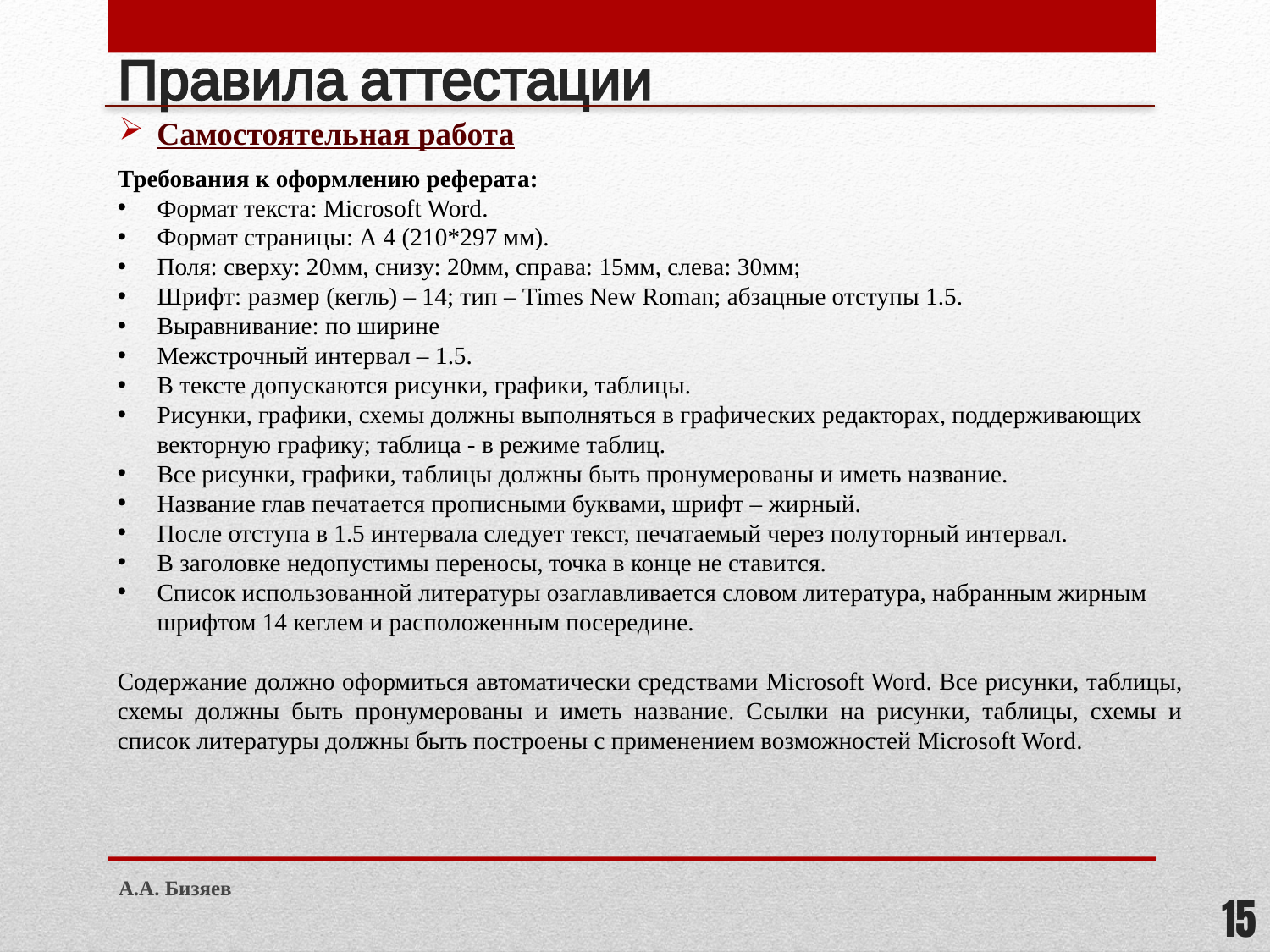

# Правила аттестации
Самостоятельная работа
Требования к оформлению реферата:
Формат текста: Microsoft Word.
Формат страницы: А 4 (210*297 мм).
Поля: сверху: 20мм, снизу: 20мм, справа: 15мм, слева: 30мм;
Шрифт: размер (кегль) – 14; тип – Times New Roman; абзацные отступы 1.5.
Выравнивание: по ширине
Межстрочный интервал – 1.5.
В тексте допускаются рисунки, графики, таблицы.
Рисунки, графики, схемы должны выполняться в графических редакторах, поддерживающих векторную графику; таблица - в режиме таблиц.
Все рисунки, графики, таблицы должны быть пронумерованы и иметь название.
Название глав печатается прописными буквами, шрифт – жирный.
После отступа в 1.5 интервала следует текст, печатаемый через полуторный интервал.
В заголовке недопустимы переносы, точка в конце не ставится.
Список использованной литературы озаглавливается словом литература, набранным жирным шрифтом 14 кеглем и расположенным посередине.

Содержание должно оформиться автоматически средствами Microsoft Word. Все рисунки, таблицы, схемы должны быть пронумерованы и иметь название. Ссылки на рисунки, таблицы, схемы и список литературы должны быть построены с применением возможностей Microsoft Word.
А.А. Бизяев
15